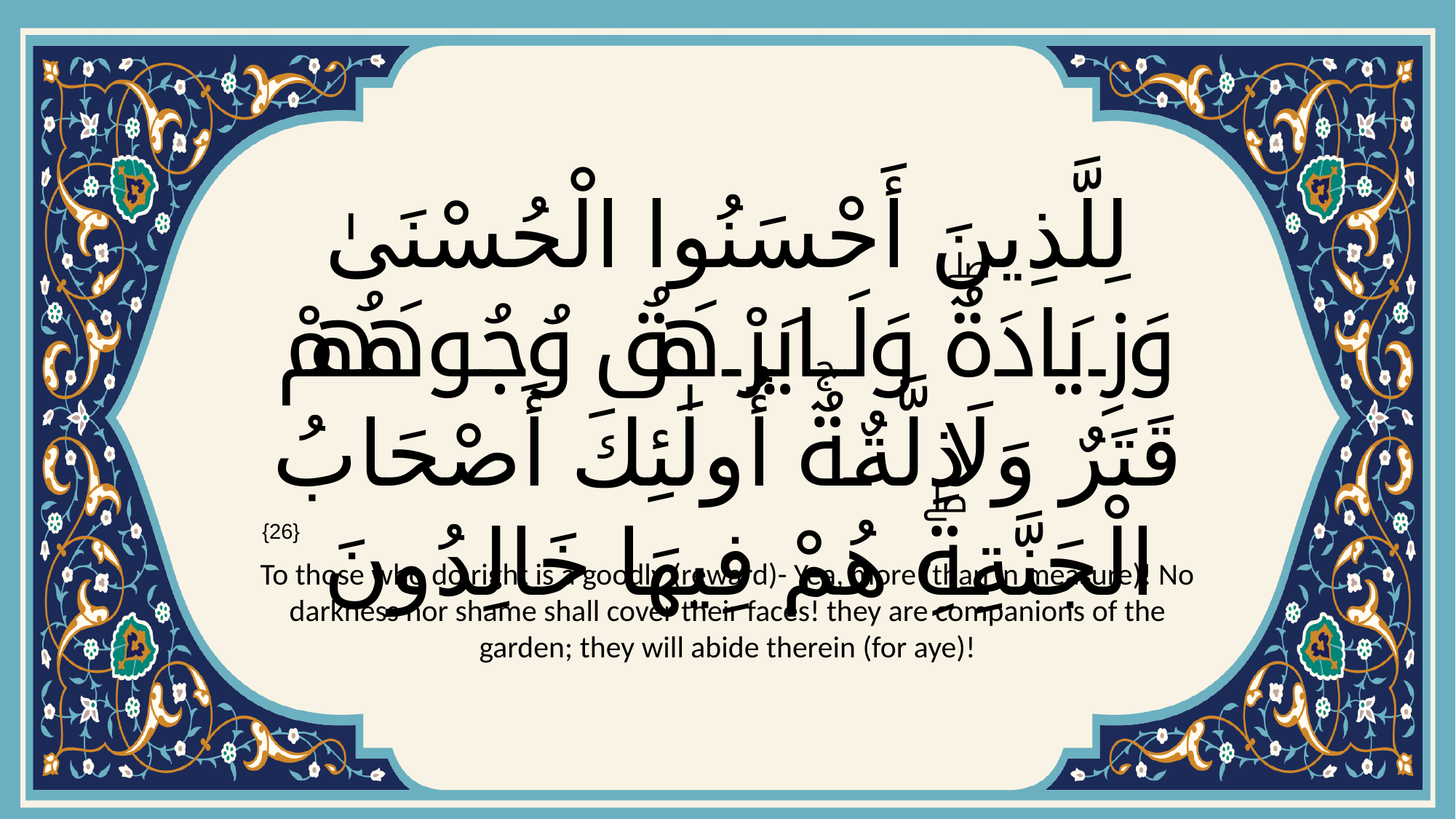

# لِلَّذِينَ أَحْسَنُوا الْحُسْنَىٰ وَزِيَادَةٌۖ وَلَا يَرْهَقُ وُجُوهَهُمْ قَتَرٌ وَلَا ذِلَّةٌۚ أُولَٰئِكَ أَصْحَابُ الْجَنَّةِۖ هُمْ فِيهَا خَالِدُونَ
{26}
To those who do right is a goodly (reward)- Yea, more (than in measure)! No darkness nor shame shall cover their faces! they are companions of the garden; they will abide therein (for aye)!